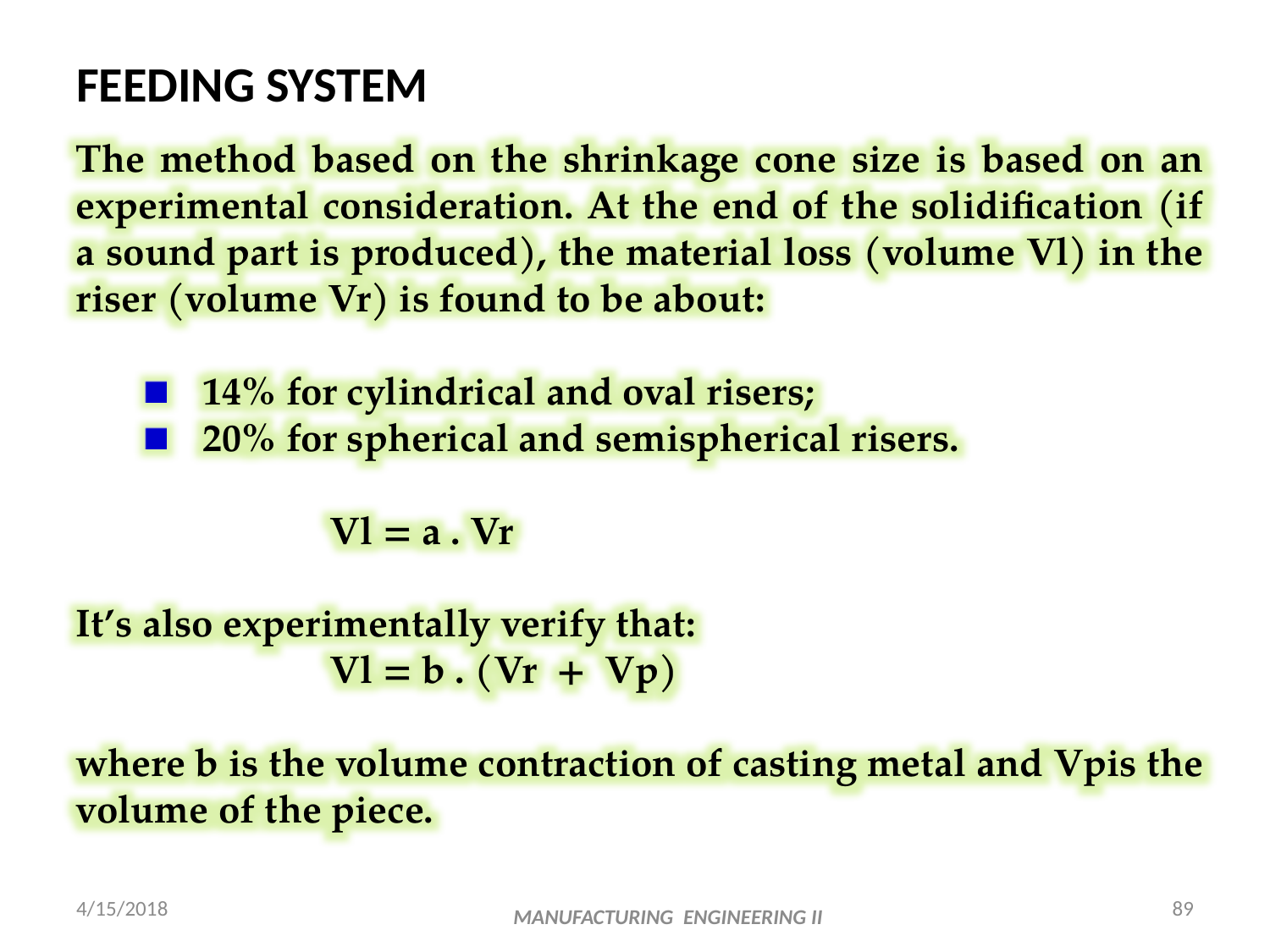

# FEEDING SYSTEM
The method based on the shrinkage cone size is based on an experimental consideration. At the end of the solidification (if a sound part is produced), the material loss (volume Vl) in the riser (volume Vr) is found to be about:

14% for cylindrical and oval risers;
20% for spherical and semispherical risers.

		Vl = a . Vr

It’s also experimentally verify that:
		Vl = b . (Vr  +  Vp)

where b is the volume contraction of casting metal and Vpis the volume of the piece.
4/15/2018
89
MANUFACTURING  ENGINEERING II